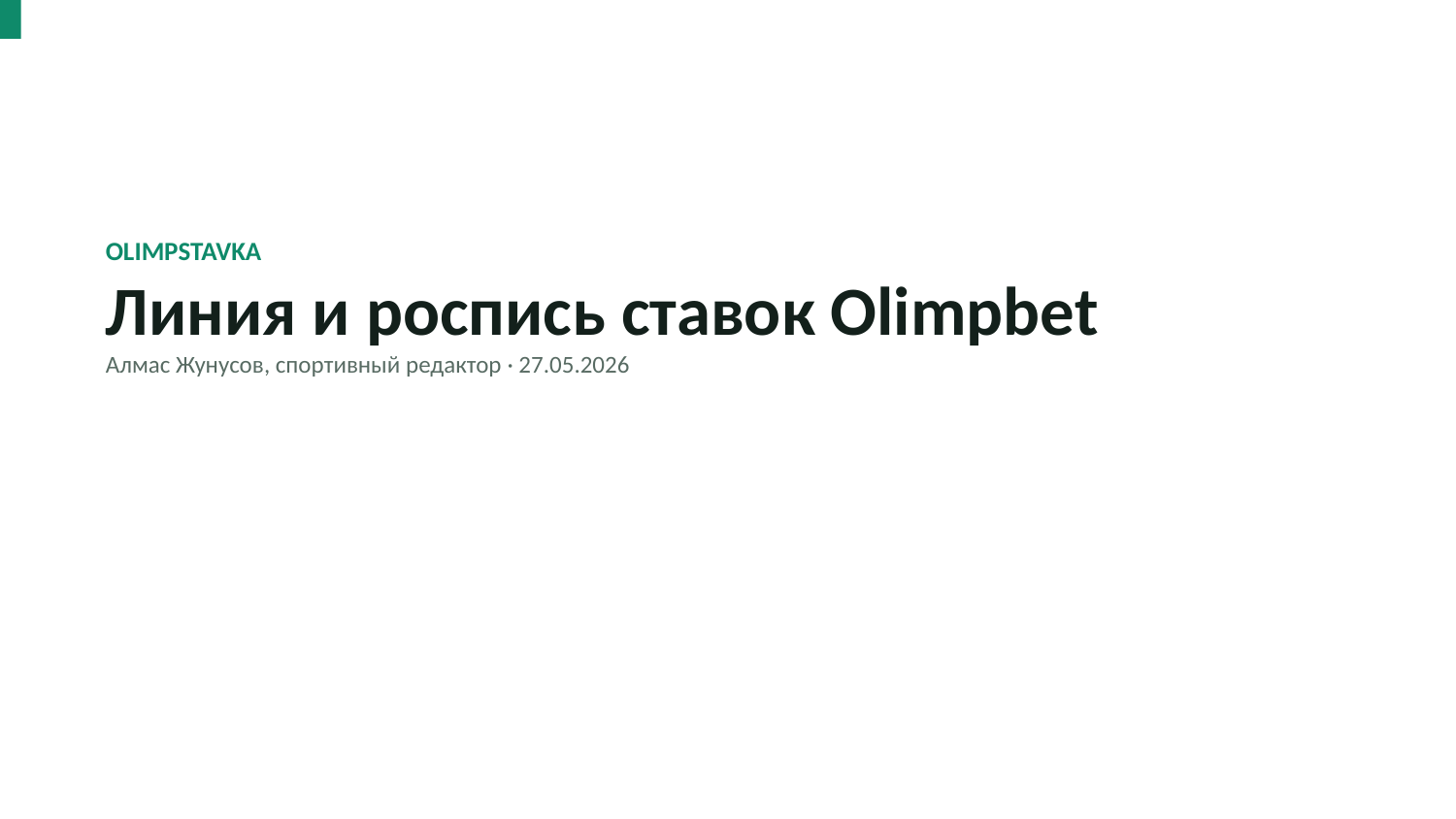

OLIMPSTAVKA
Линия и роспись ставок Olimpbet
Алмас Жунусов, спортивный редактор · 27.05.2026